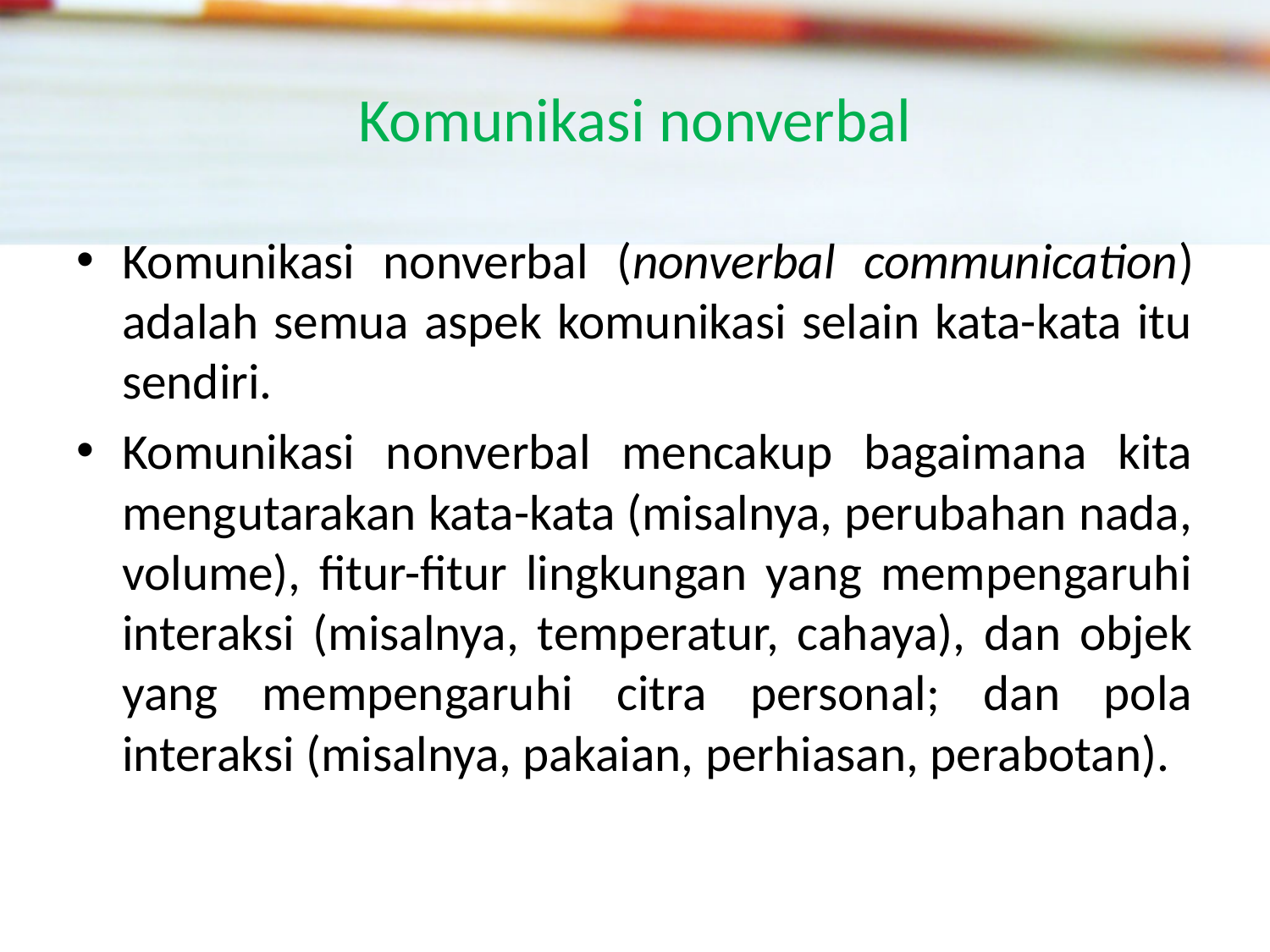

# Komunikasi nonverbal
Komunikasi nonverbal (nonverbal communication) adalah semua aspek komunikasi selain kata-kata itu sendiri.
Komunikasi nonverbal mencakup bagaimana kita mengutarakan kata-kata (misalnya, perubahan nada, volume), fitur-fitur lingkungan yang mempengaruhi interaksi (misalnya, temperatur, cahaya), dan objek yang mempengaruhi citra personal; dan pola interaksi (misalnya, pakaian, perhiasan, perabotan).